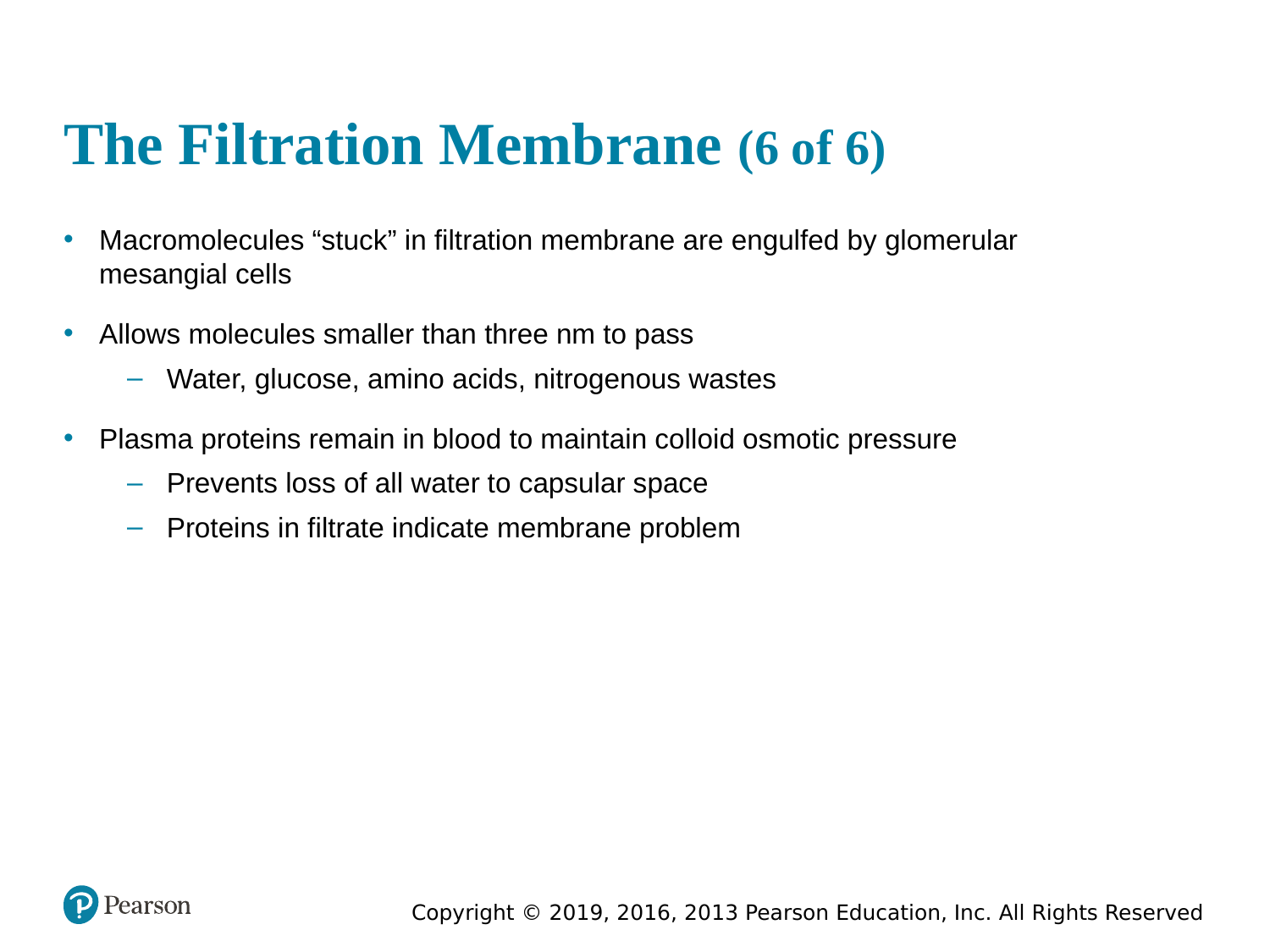

# The Filtration Membrane (6 of 6)
Macromolecules “stuck” in filtration membrane are engulfed by glomerular mesangial cells
Allows molecules smaller than three nm to pass
Water, glucose, amino acids, nitrogenous wastes
Plasma proteins remain in blood to maintain colloid osmotic pressure
Prevents loss of all water to capsular space
Proteins in filtrate indicate membrane problem